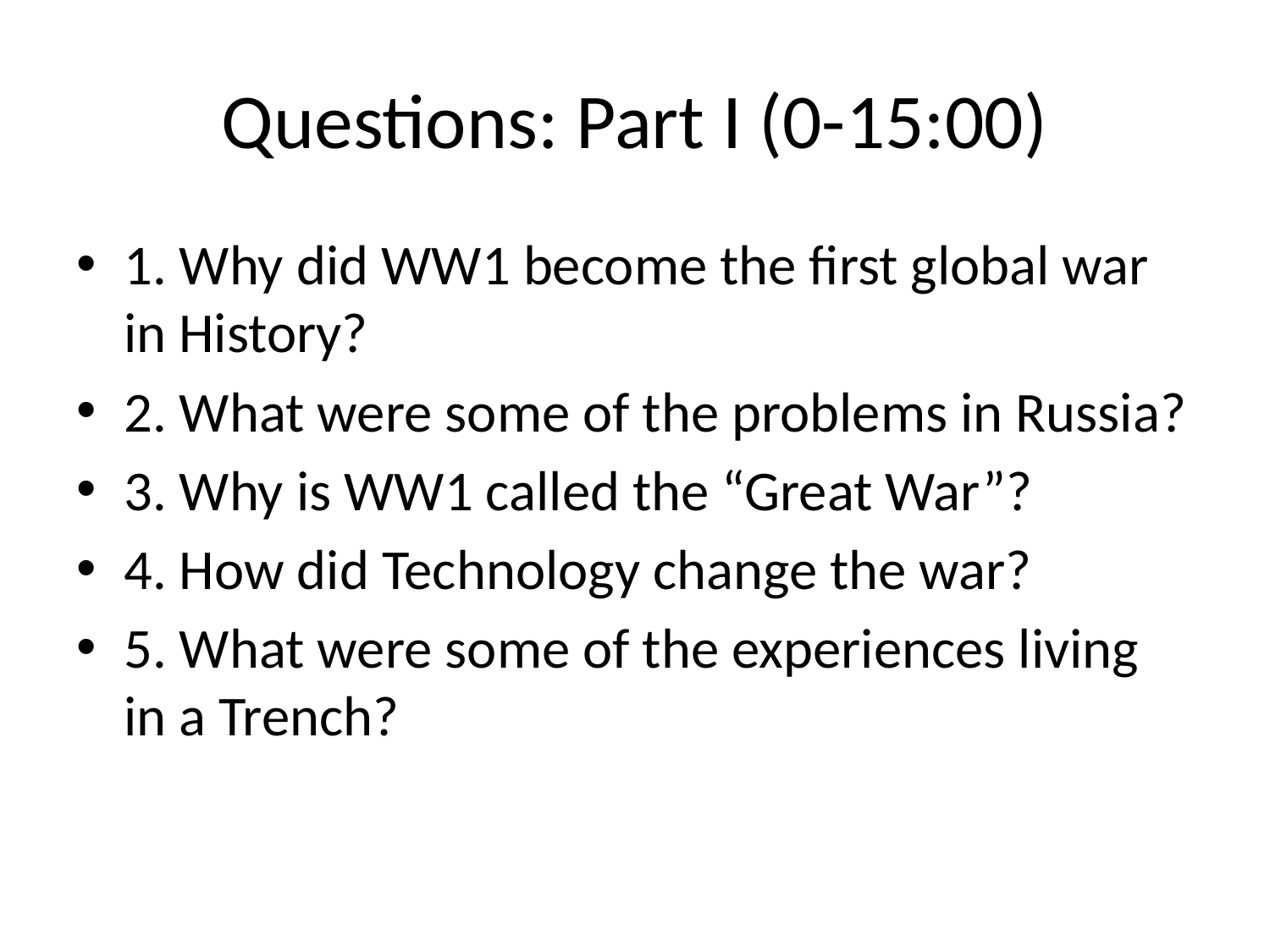

# Questions: Part I (0-15:00)
1. Why did WW1 become the first global war in History?
2. What were some of the problems in Russia?
3. Why is WW1 called the “Great War”?
4. How did Technology change the war?
5. What were some of the experiences living in a Trench?